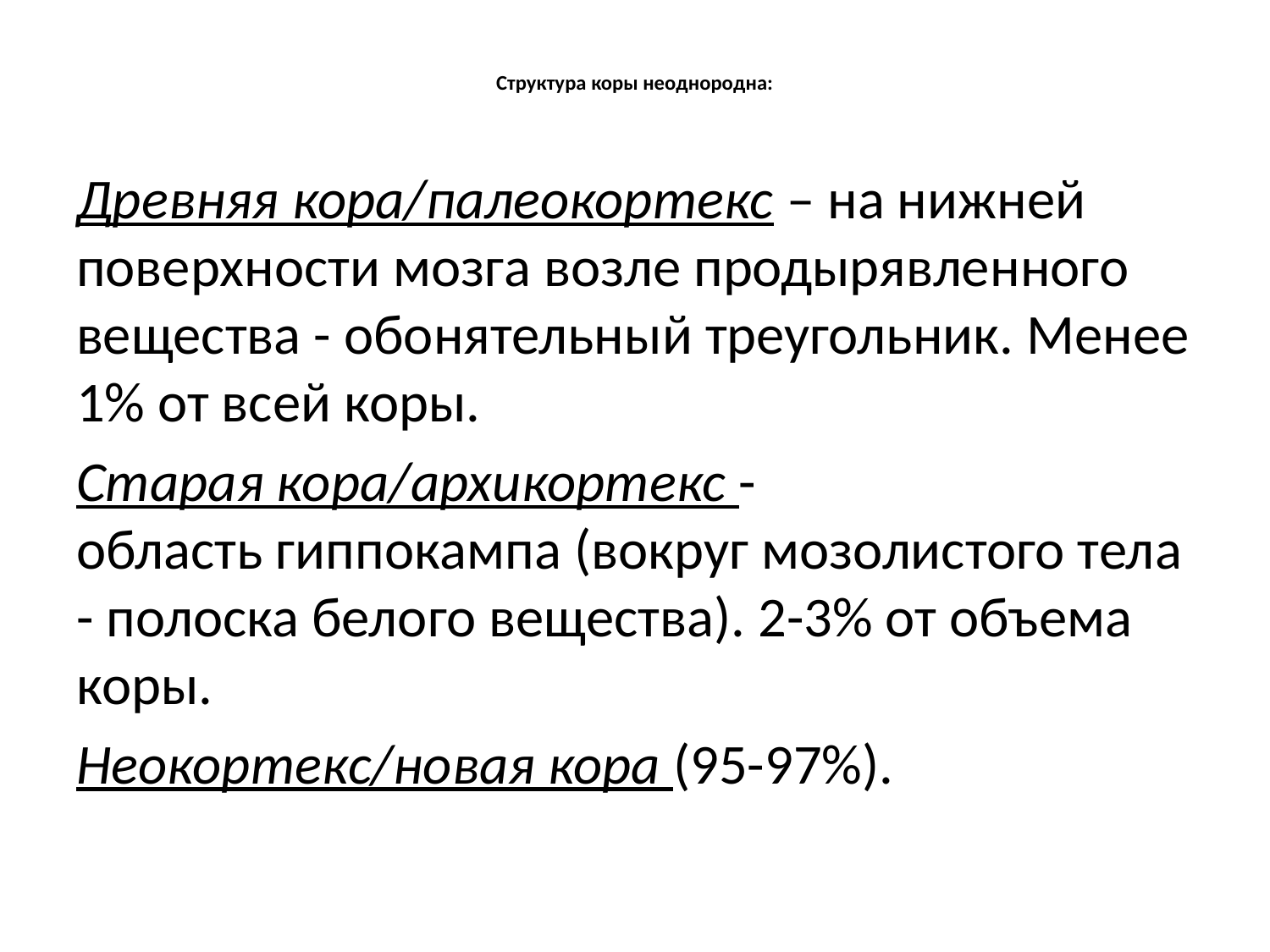

# Структура коры неоднородна:
Древняя кора/палеокортекс – на нижней поверхности мозга возле продырявленного вещества - обонятельный треугольник. Менее 1% от всей коры.
Старая кора/архикортекс - область гиппокампа (вокруг мозолистого тела - полоска белого вещества). 2-3% от объема коры.
Неокортекс/новая кора (95-97%).